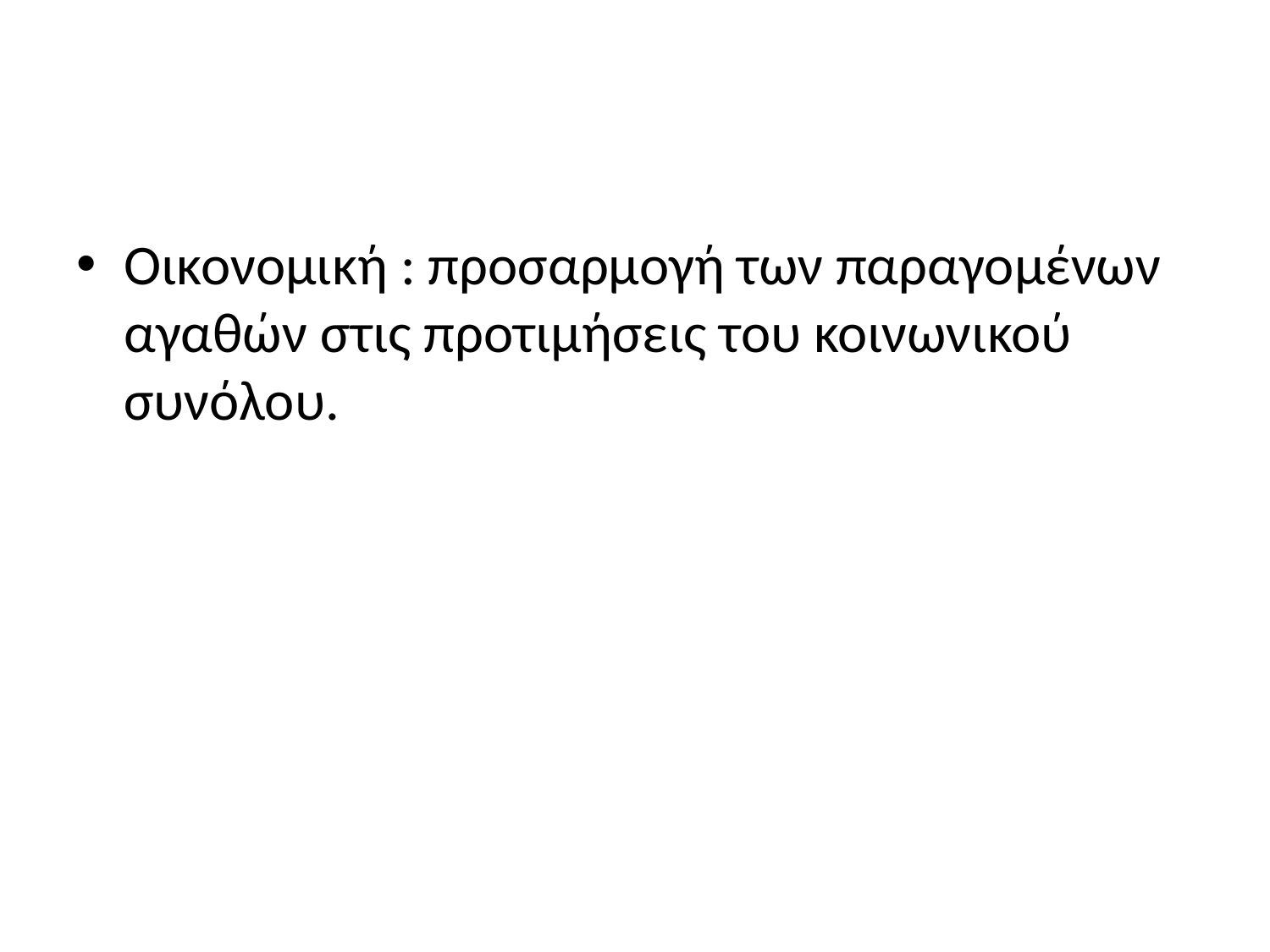

#
Οικονομική : προσαρμογή των παραγομένων αγαθών στις προτιμήσεις του κοινωνικού συνόλου.